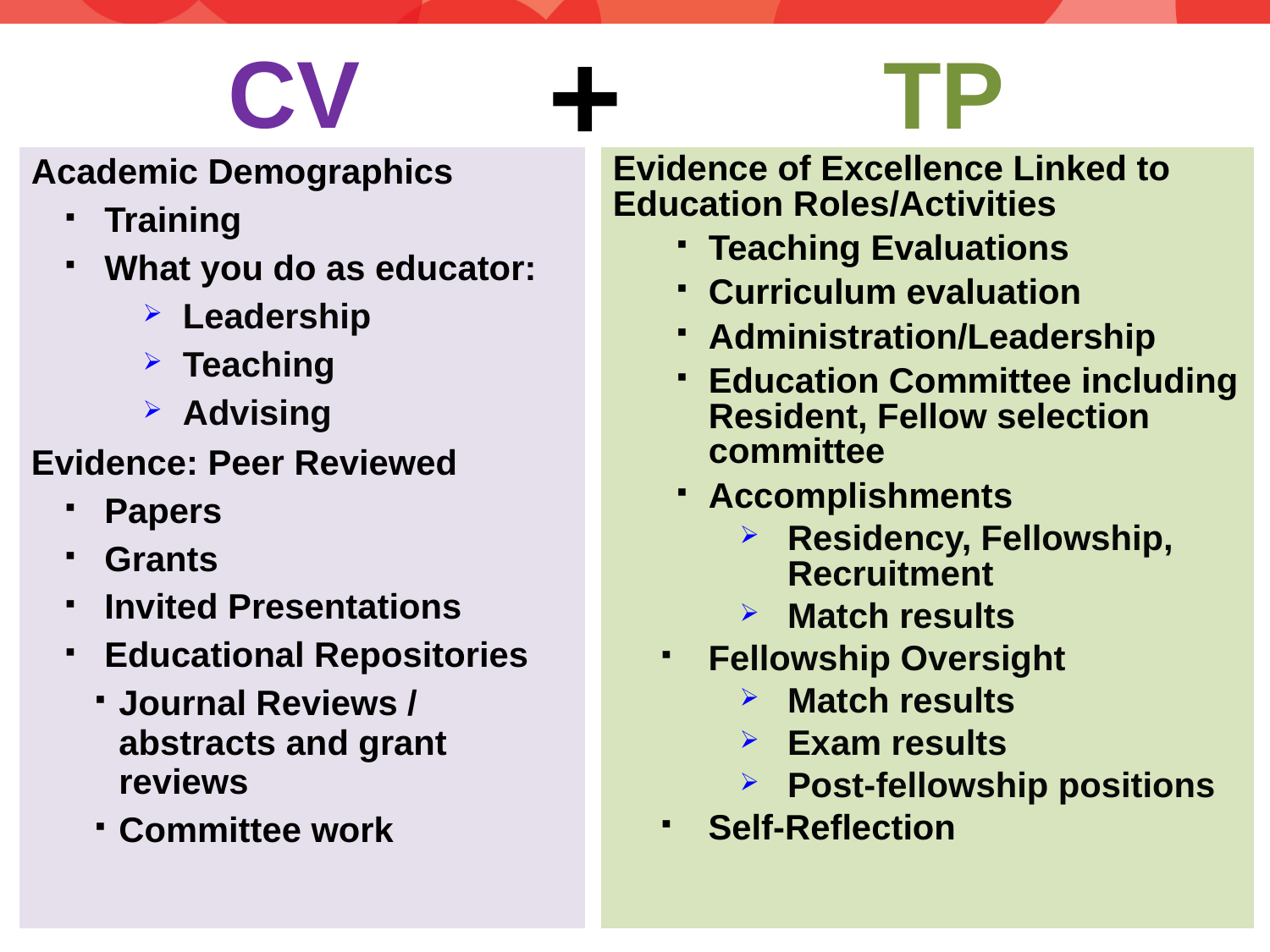

+
CV
TP
| Academic Demographics Training What you do as educator: Leadership Teaching Advising Evidence: Peer Reviewed Papers Grants Invited Presentations Educational Repositories Journal Reviews / abstracts and grant reviews Committee work |
| --- |
| Evidence of Excellence Linked to Education Roles/Activities Teaching Evaluations Curriculum evaluation Administration/Leadership Education Committee including Resident, Fellow selection committee Accomplishments Residency, Fellowship, Recruitment Match results Fellowship Oversight Match results Exam results Post-fellowship positions Self-Reflection |
| --- |